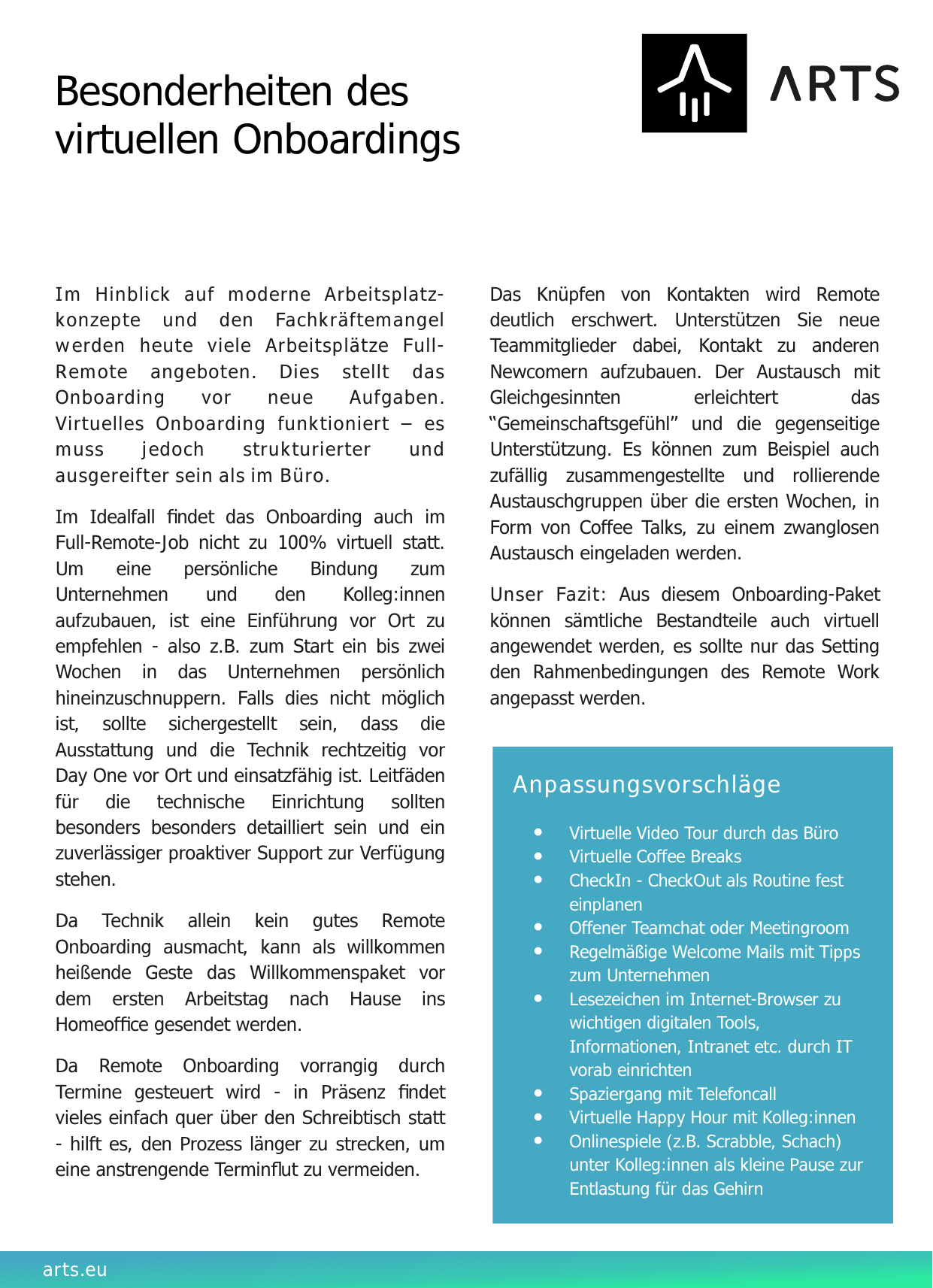

Besonderheiten des virtuellen Onboardings
Im Hinblick auf moderne Arbeitsplatz- konzepte und den Fachkräftemangel werden heute viele Arbeitsplätze Full-Remote angeboten. Dies stellt das Onboarding vor neue Aufgaben. Virtuelles Onboarding funktioniert – es muss jedoch strukturierter und ausgereifter sein als im Büro.
Im Idealfall findet das Onboarding auch im Full-Remote-Job nicht zu 100% virtuell statt. Um eine persönliche Bindung zum Unternehmen und den Kolleg:innen aufzubauen, ist eine Einführung vor Ort zu empfehlen - also z.B. zum Start ein bis zwei Wochen in das Unternehmen persönlich hineinzuschnuppern. Falls dies nicht möglich ist, sollte sichergestellt sein, dass die Ausstattung und die Technik rechtzeitig vor Day One vor Ort und einsatzfähig ist. Leitfäden für die technische Einrichtung sollten besonders besonders detailliert sein und ein zuverlässiger proaktiver Support zur Verfügung stehen.
Da Technik allein kein gutes Remote Onboarding ausmacht, kann als willkommen heißende Geste das Willkommenspaket vor dem ersten Arbeitstag nach Hause ins Homeoffice gesendet werden.
Da Remote Onboarding vorrangig durch Termine gesteuert wird - in Präsenz findet vieles einfach quer über den Schreibtisch statt - hilft es, den Prozess länger zu strecken, um eine anstrengende Terminflut zu vermeiden.
Das Knüpfen von Kontakten wird Remote deutlich erschwert. Unterstützen Sie neue Teammitglieder dabei, Kontakt zu anderen Newcomern aufzubauen. Der Austausch mit Gleichgesinnten erleichtert das “Gemeinschaftsgefühl” und die gegenseitige Unterstützung. Es können zum Beispiel auch zufällig zusammengestellte und rollierende Austauschgruppen über die ersten Wochen, in Form von Coffee Talks, zu einem zwanglosen Austausch eingeladen werden.
Unser Fazit: Aus diesem Onboarding-Paket können sämtliche Bestandteile auch virtuell angewendet werden, es sollte nur das Setting den Rahmenbedingungen des Remote Work angepasst werden.

Anpassungsvorschläge
Virtuelle Video Tour durch das Büro
Virtuelle Coffee Breaks
CheckIn - CheckOut als Routine fest einplanen
Offener Teamchat oder Meetingroom
Regelmäßige Welcome Mails mit Tipps zum Unternehmen
Lesezeichen im Internet-Browser zu wichtigen digitalen Tools, Informationen, Intranet etc. durch IT vorab einrichten
Spaziergang mit Telefoncall
Virtuelle Happy Hour mit Kolleg:innen
Onlinespiele (z.B. Scrabble, Schach) unter Kolleg:innen als kleine Pause zur Entlastung für das Gehirn